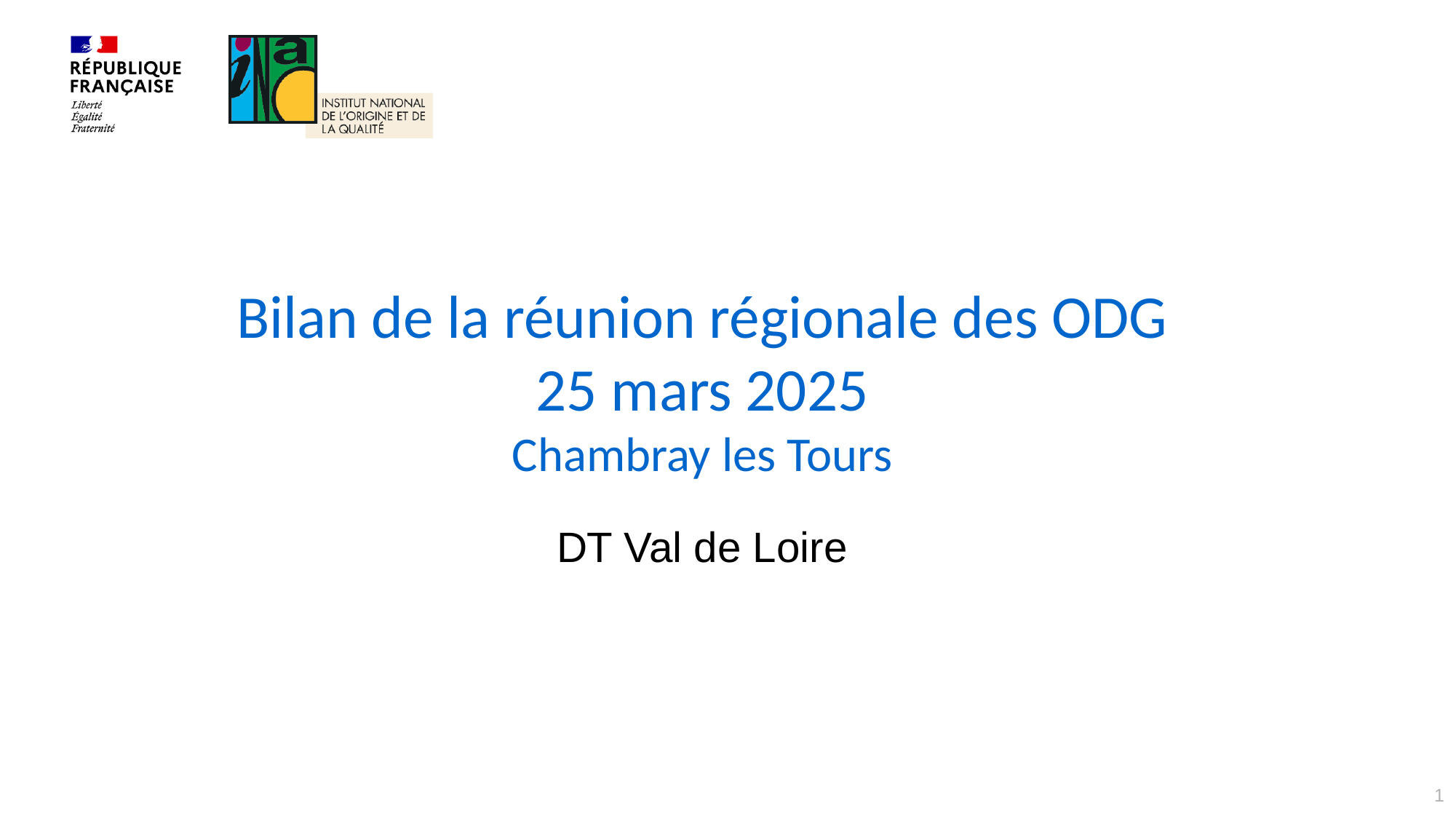

Bilan de la réunion régionale des ODG
25 mars 2025
Chambray les Tours
DT Val de Loire
1